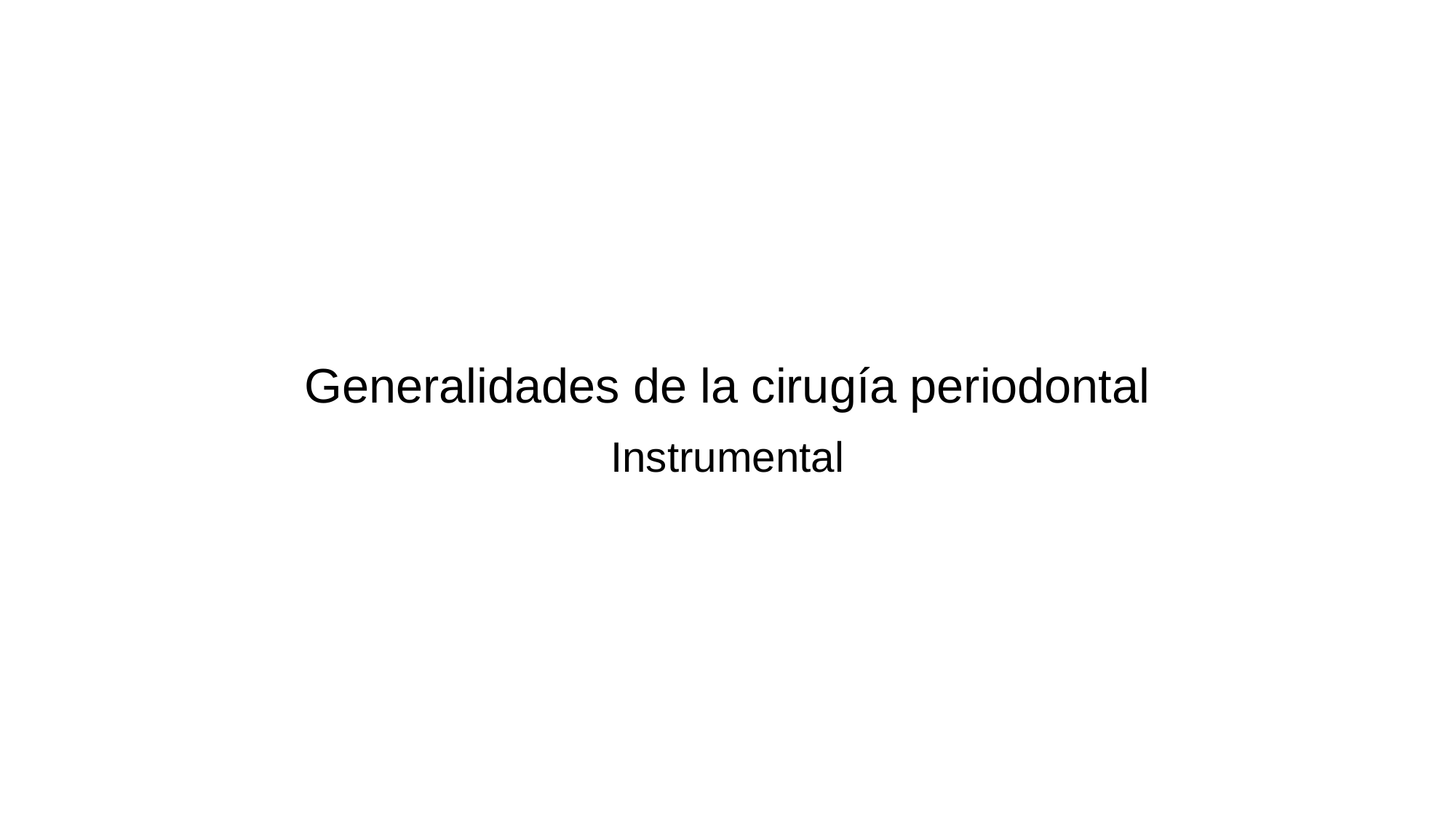

# Generalidades de la cirugía periodontal
Instrumental